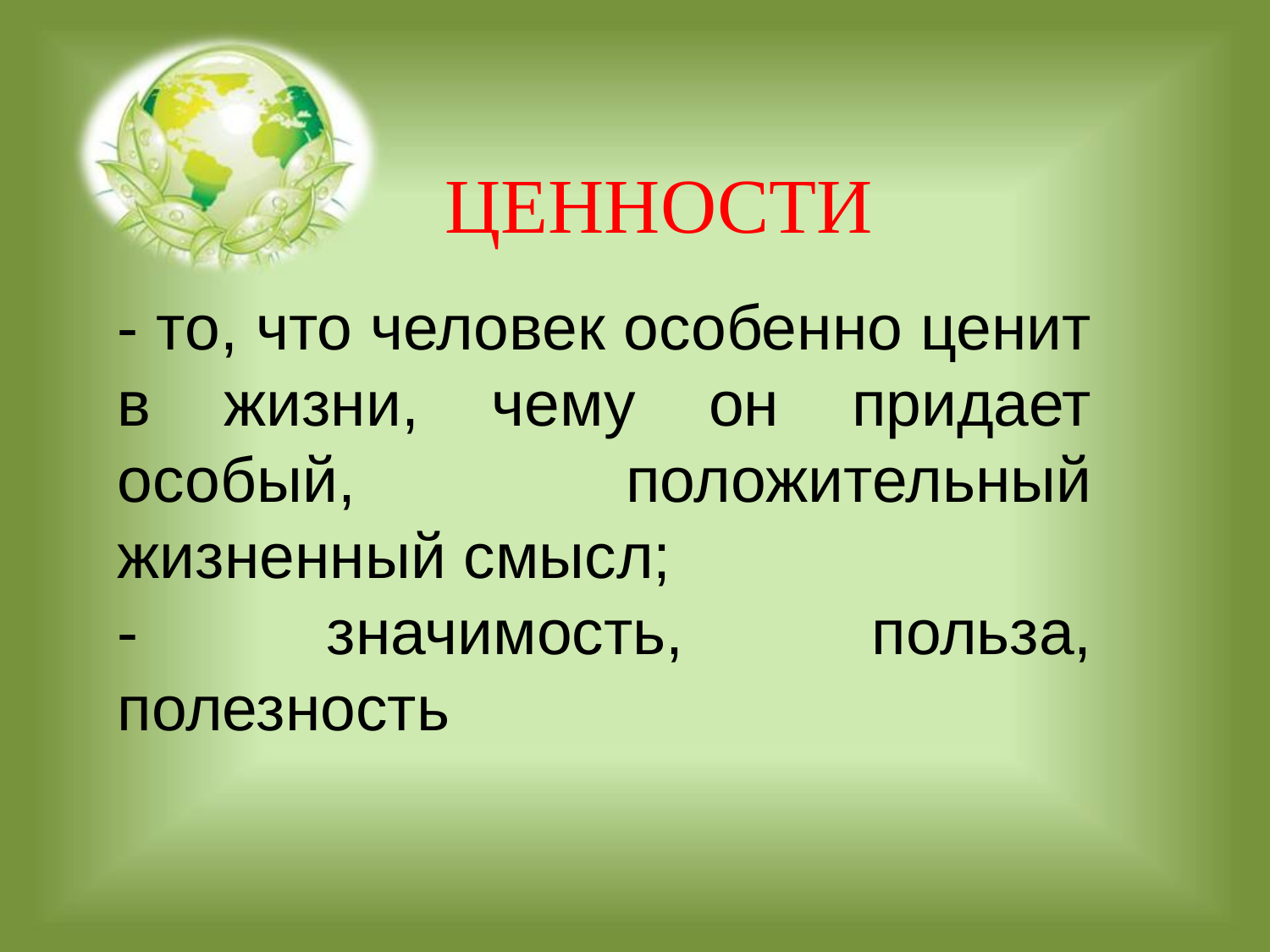

ЦЕННОСТИ
- то, что человек особенно ценит в жизни, чему он придает особый, положительный жизненный смысл;
- значимость, польза, полезность